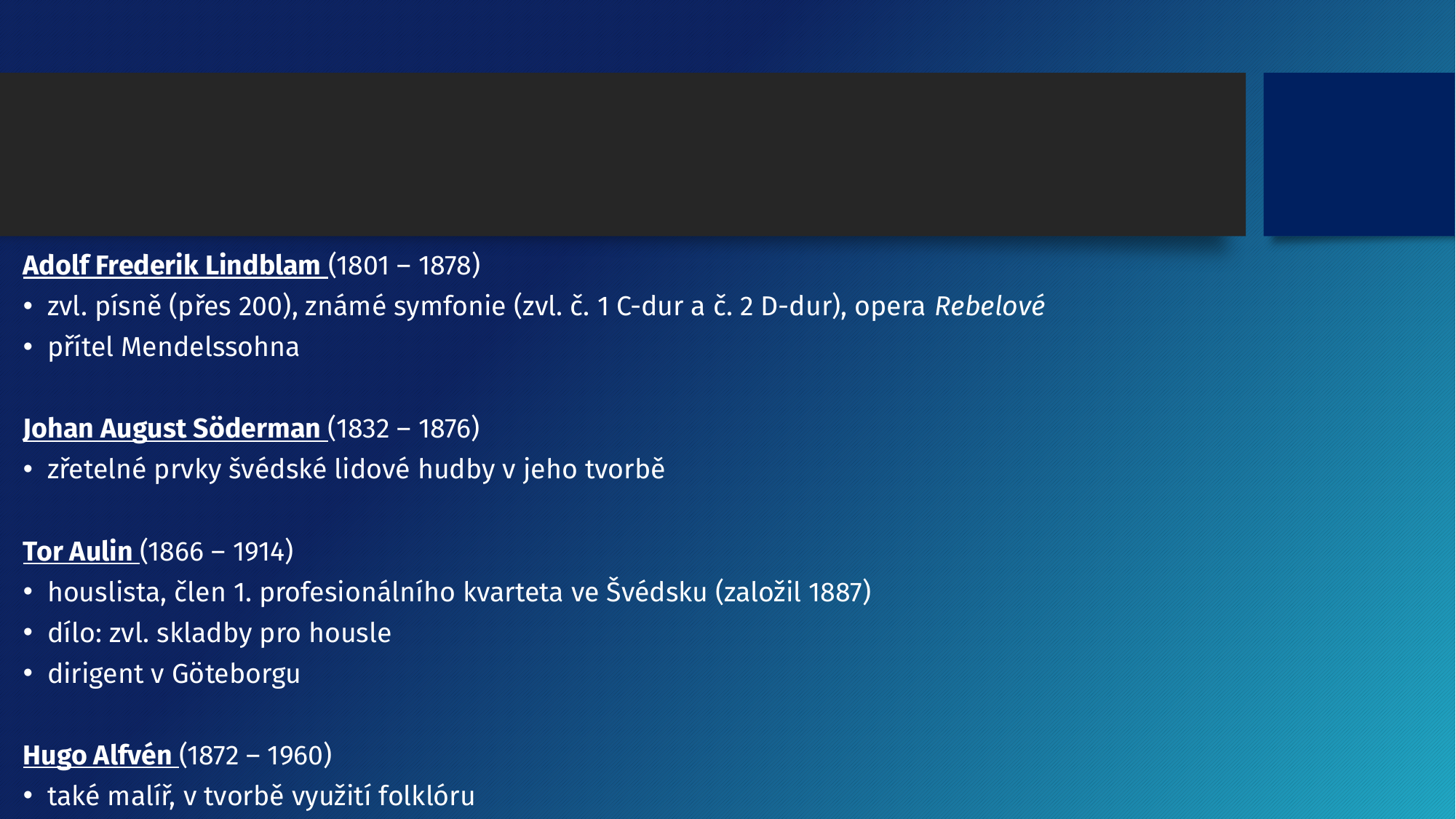

#
Adolf Frederik Lindblam (1801 – 1878)
zvl. písně (přes 200), známé symfonie (zvl. č. 1 C-dur a č. 2 D-dur), opera Rebelové
přítel Mendelssohna

Johan August Söderman (1832 – 1876)
zřetelné prvky švédské lidové hudby v jeho tvorbě

Tor Aulin (1866 – 1914)
houslista, člen 1. profesionálního kvarteta ve Švédsku (založil 1887)
dílo: zvl. skladby pro housle
dirigent v Göteborgu

Hugo Alfvén (1872 – 1960)
také malíř, v tvorbě využití folklóru